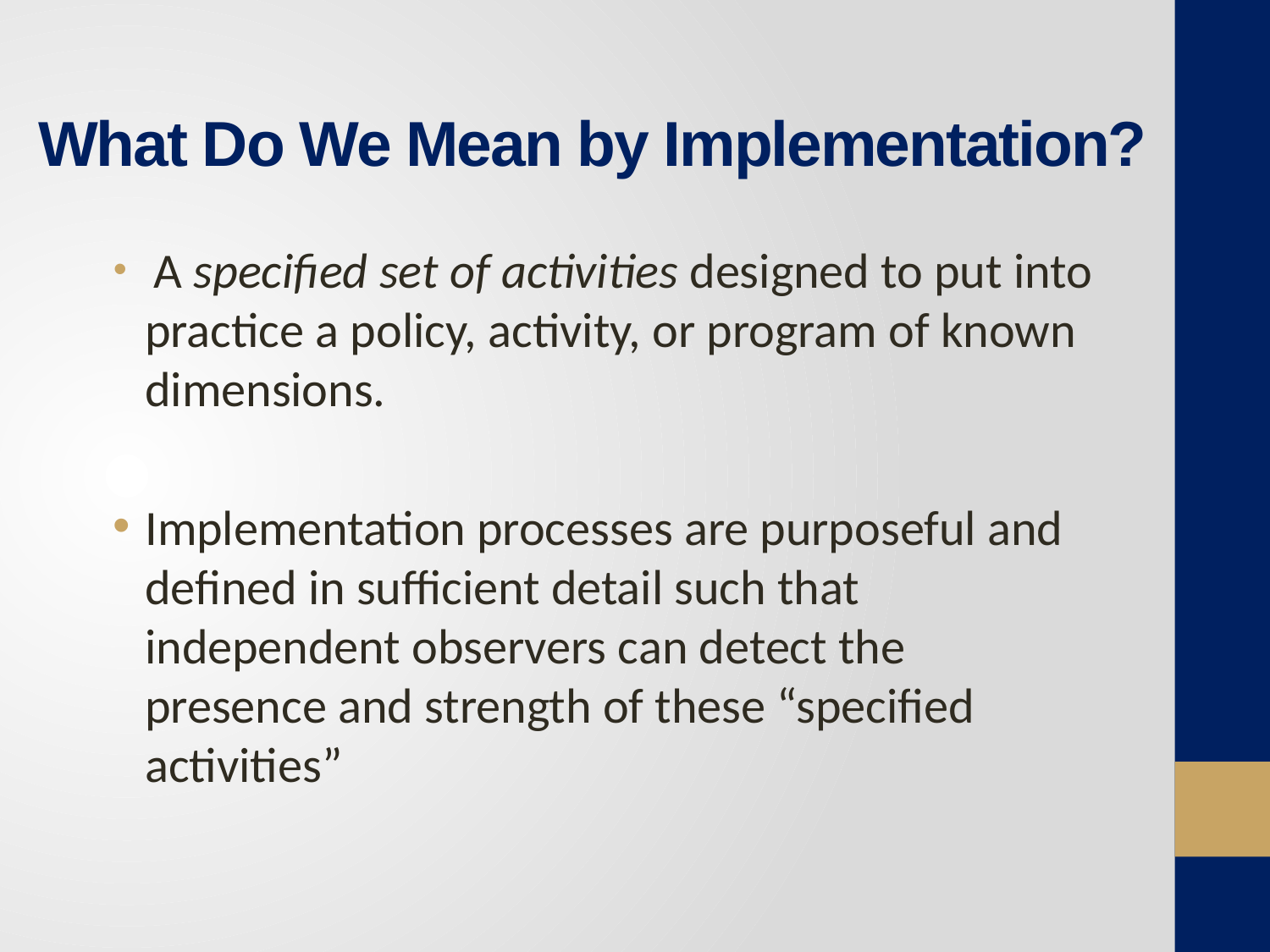

# What Do We Mean by Implementation?
 A specified set of activities designed to put into practice a policy, activity, or program of known dimensions.

Implementation processes are purposeful and defined in sufficient detail such that independent observers can detect the presence and strength of these “specified activities”